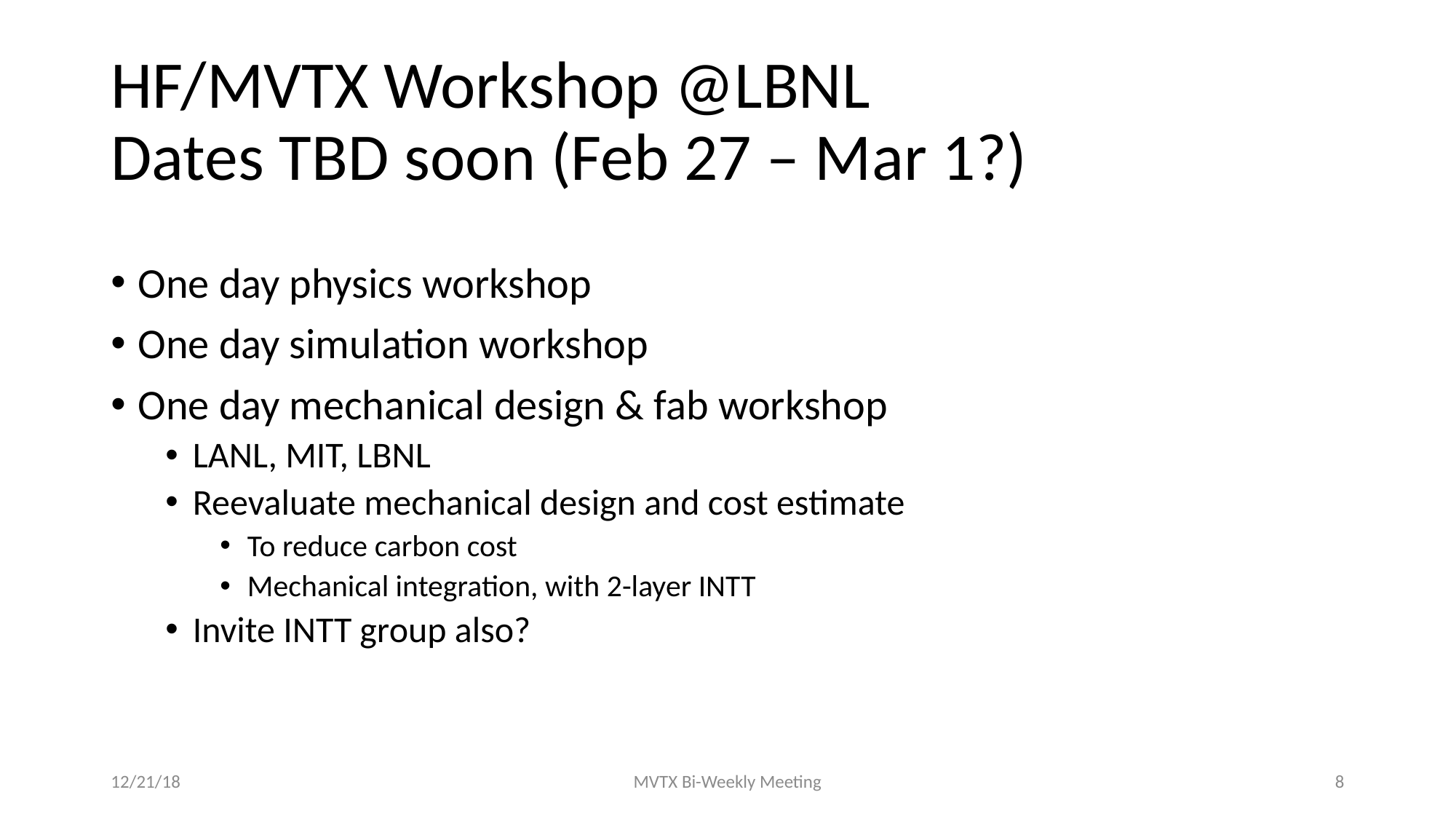

# HF/MVTX Workshop @LBNL Dates TBD soon (Feb 27 – Mar 1?)
One day physics workshop
One day simulation workshop
One day mechanical design & fab workshop
LANL, MIT, LBNL
Reevaluate mechanical design and cost estimate
To reduce carbon cost
Mechanical integration, with 2-layer INTT
Invite INTT group also?
12/21/18
MVTX Bi-Weekly Meeting
8